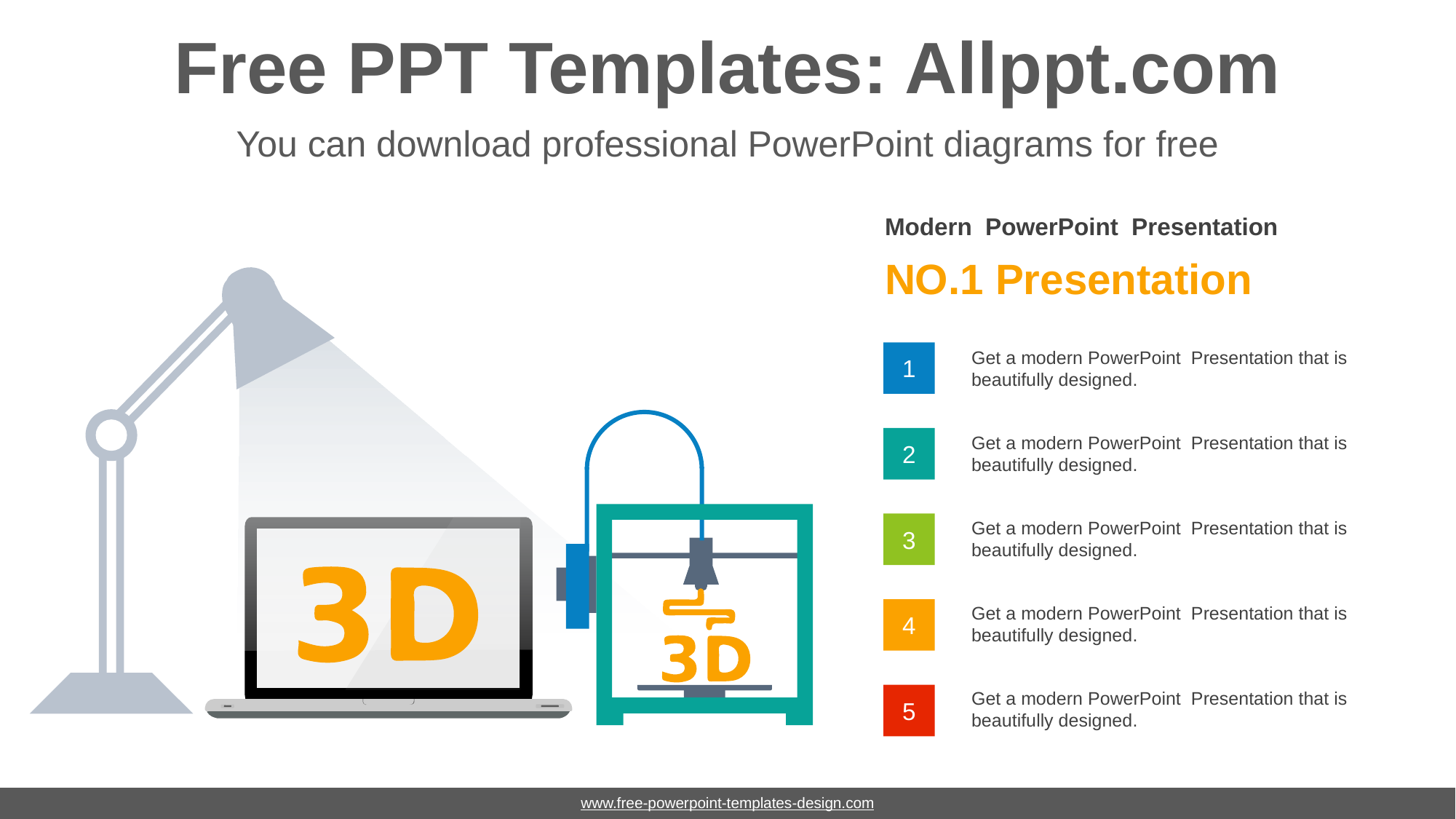

# Free PPT Templates: Allppt.com
You can download professional PowerPoint diagrams for free
Modern  PowerPoint  Presentation
NO.1 Presentation

Get a modern PowerPoint  Presentation that is beautifully designed.
1

Get a modern PowerPoint  Presentation that is beautifully designed.
2
Get a modern PowerPoint  Presentation that is beautifully designed.
3

Get a modern PowerPoint  Presentation that is beautifully designed.
4
Get a modern PowerPoint  Presentation that is beautifully designed.
5

www.free-powerpoint-templates-design.com